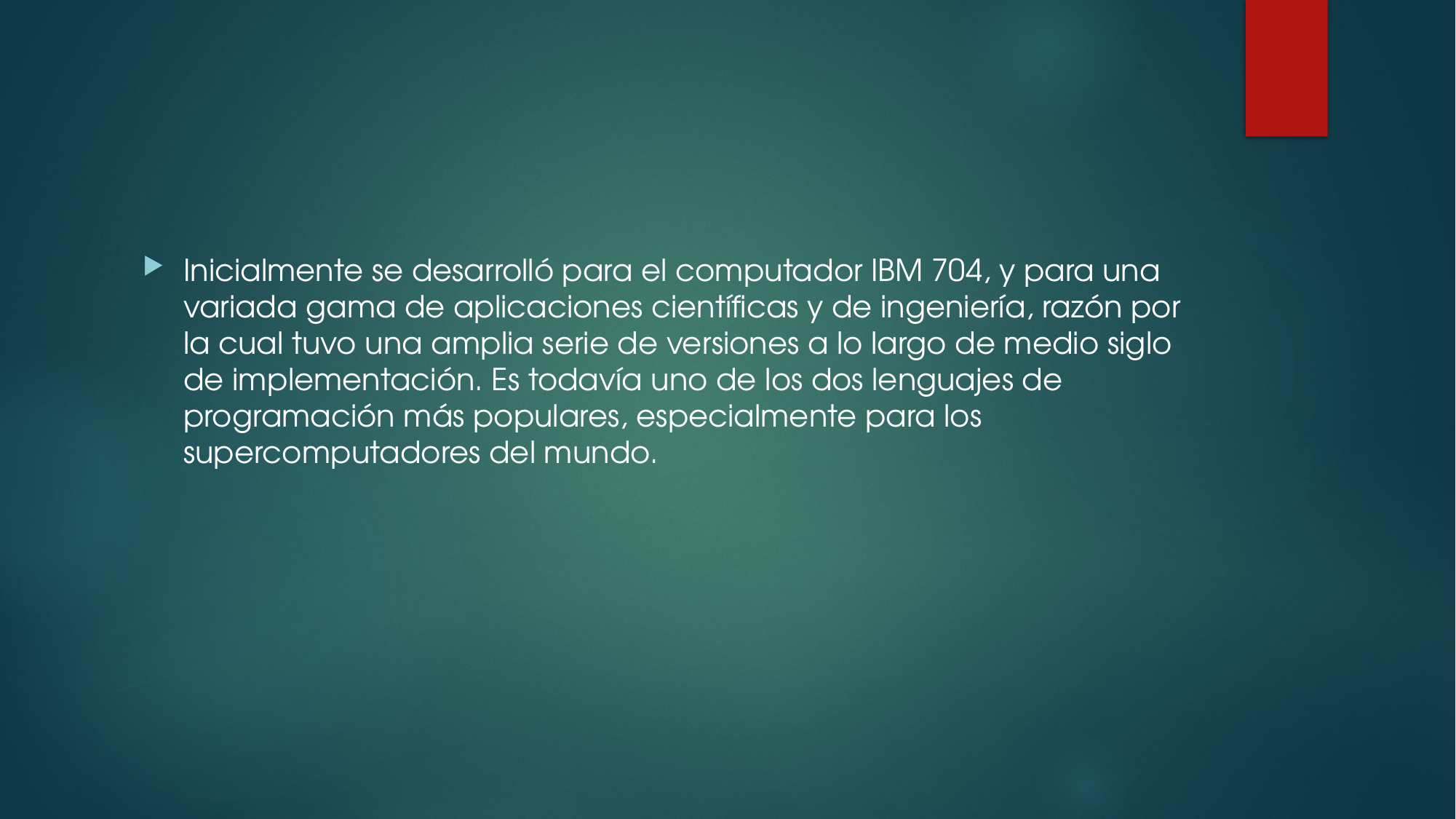

Inicialmente se desarrolló para el computador IBM 704, y para una variada gama de aplicaciones científicas y de ingeniería, razón por la cual tuvo una amplia serie de versiones a lo largo de medio siglo de implementación. Es todavía uno de los dos lenguajes de programación más populares, especialmente para los supercomputadores del mundo.